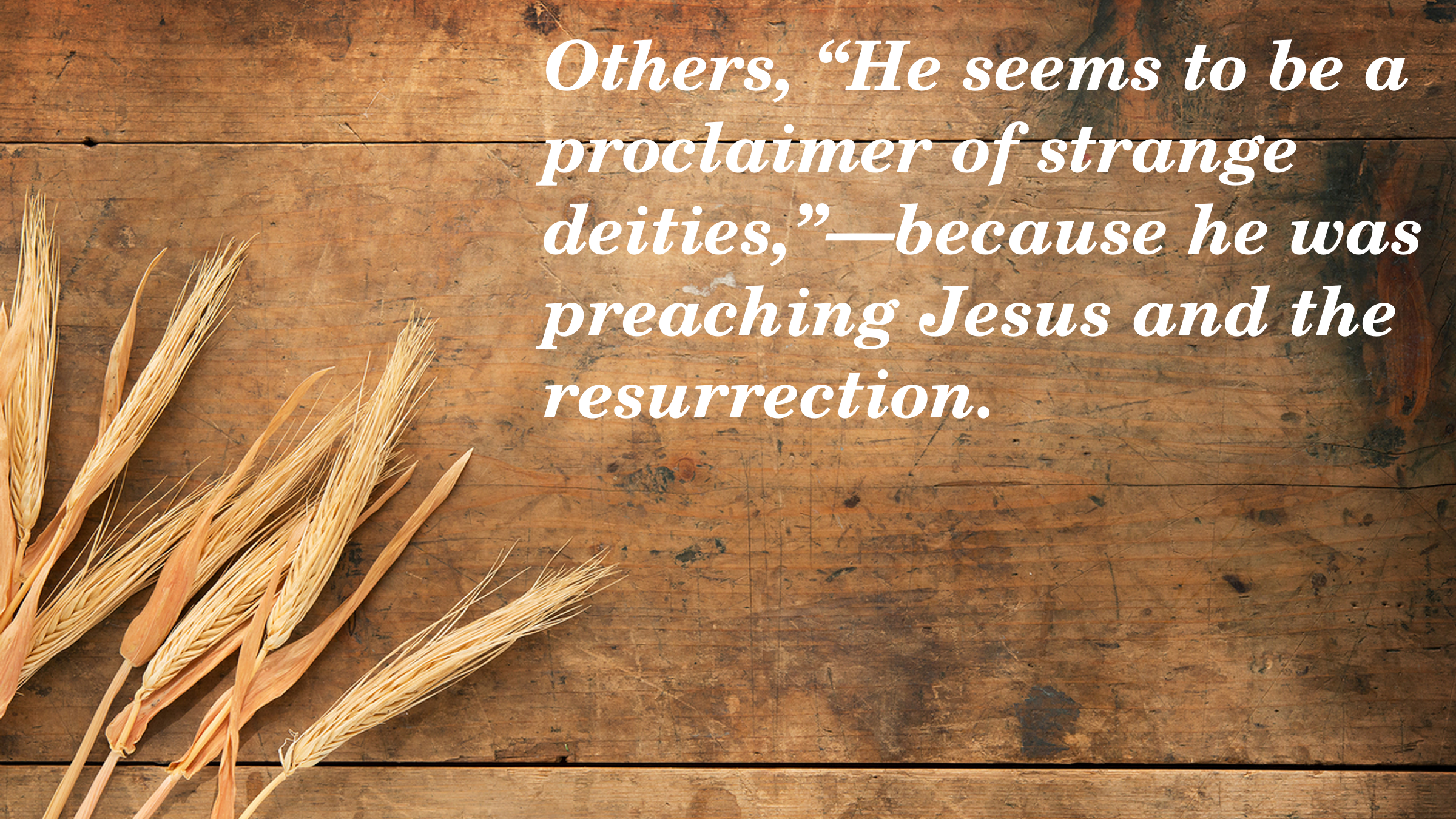

Others, “He seems to be a proclaimer of strange deities,”—because he was preaching Jesus and the resurrection.